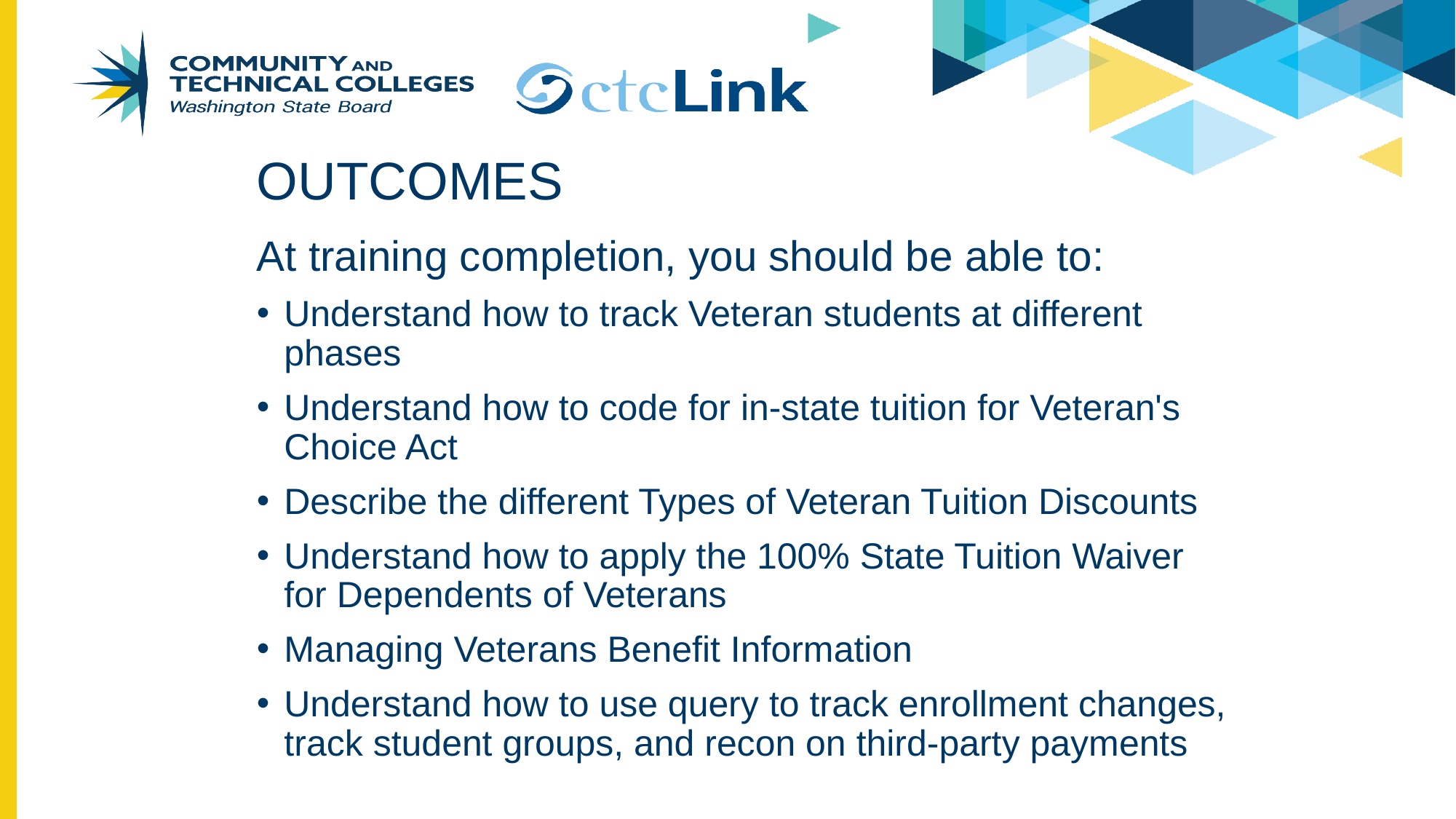

# Outcomes
At training completion, you should be able to:
Understand how to track Veteran students at different phases
Understand how to code for in-state tuition for Veteran's Choice Act
Describe the different Types of Veteran Tuition Discounts
Understand how to apply the 100% State Tuition Waiver for Dependents of Veterans
Managing Veterans Benefit Information
Understand how to use query to track enrollment changes, track student groups, and recon on third-party payments